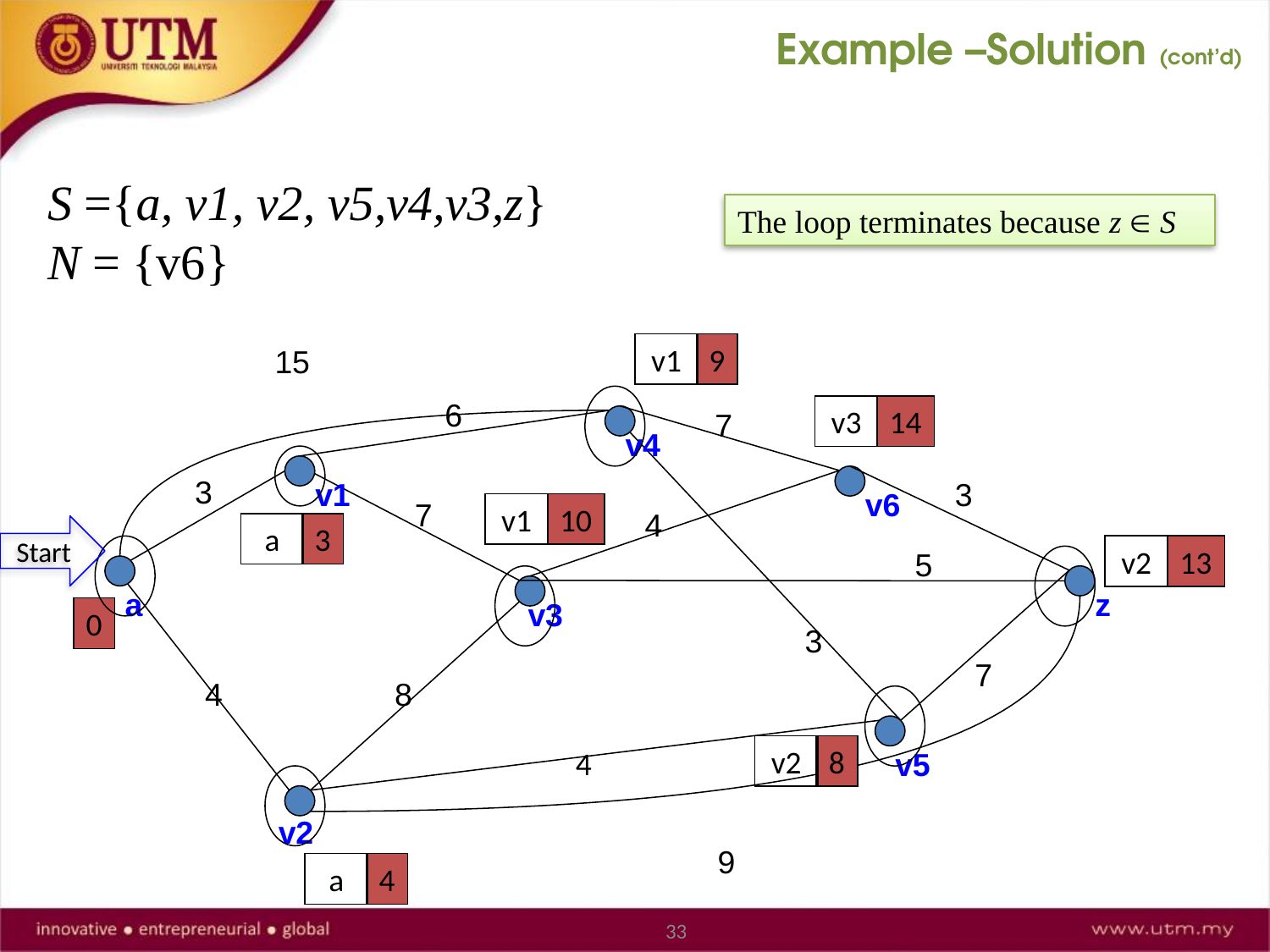

Example –Solution (cont’d)
S ={a, v1, v2, v5,v4,v3,z}
N = {v6}
The loop terminates because z ∈ S
v1
9
15

6
v3
14
7

v4

3

v1
3
v6
7
v1
10
4
a
3
Start

v2
13
5

a
z
v3
0
3
7
4
8

v2
8
4
v5

v2
9
a
4
33